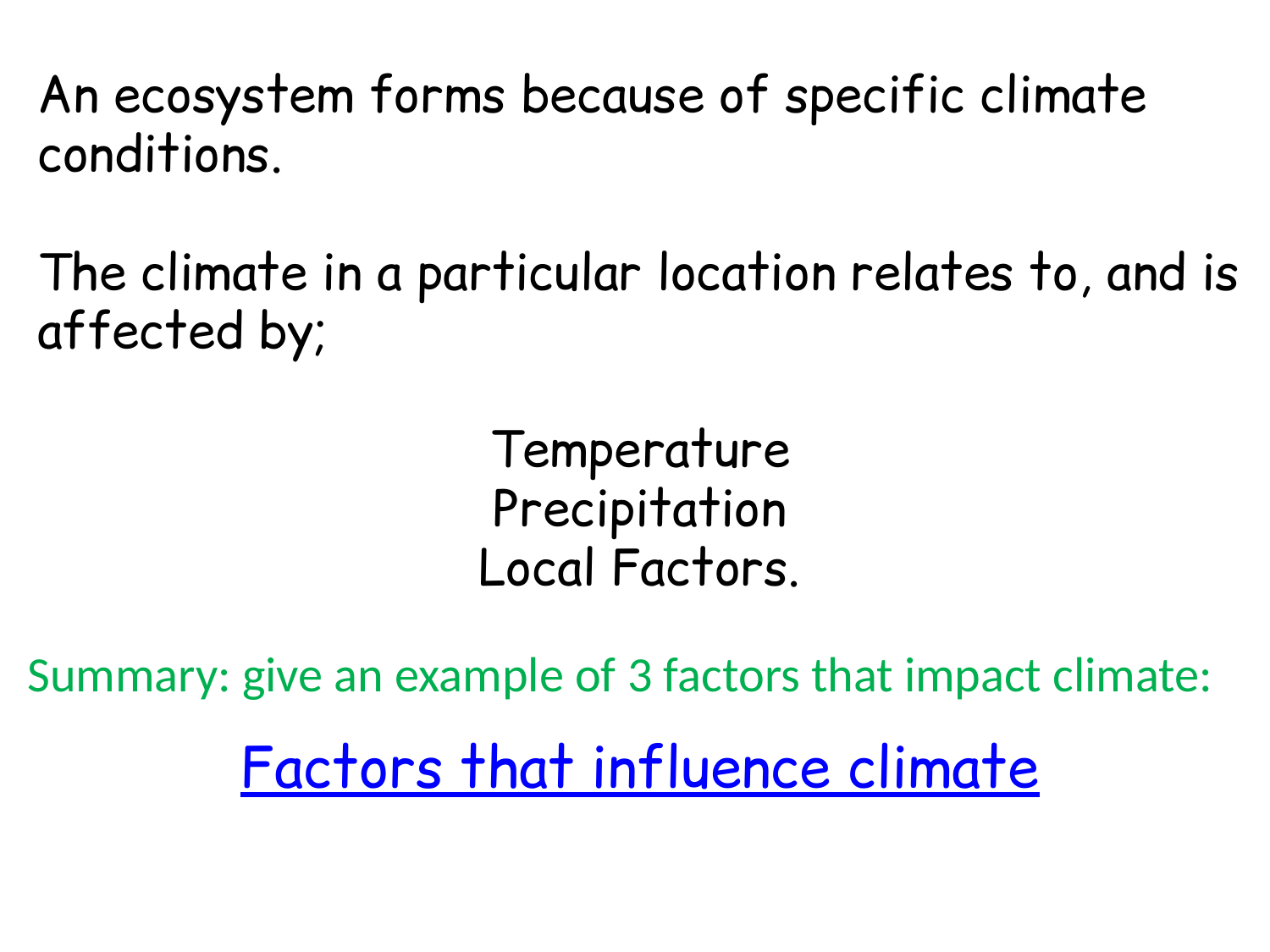

An ecosystem forms because of specific climate conditions.

The climate in a particular location relates to, and is affected by;

Temperature
Precipitation
Local Factors.

Factors that influence climate
Summary: give an example of 3 factors that impact climate: